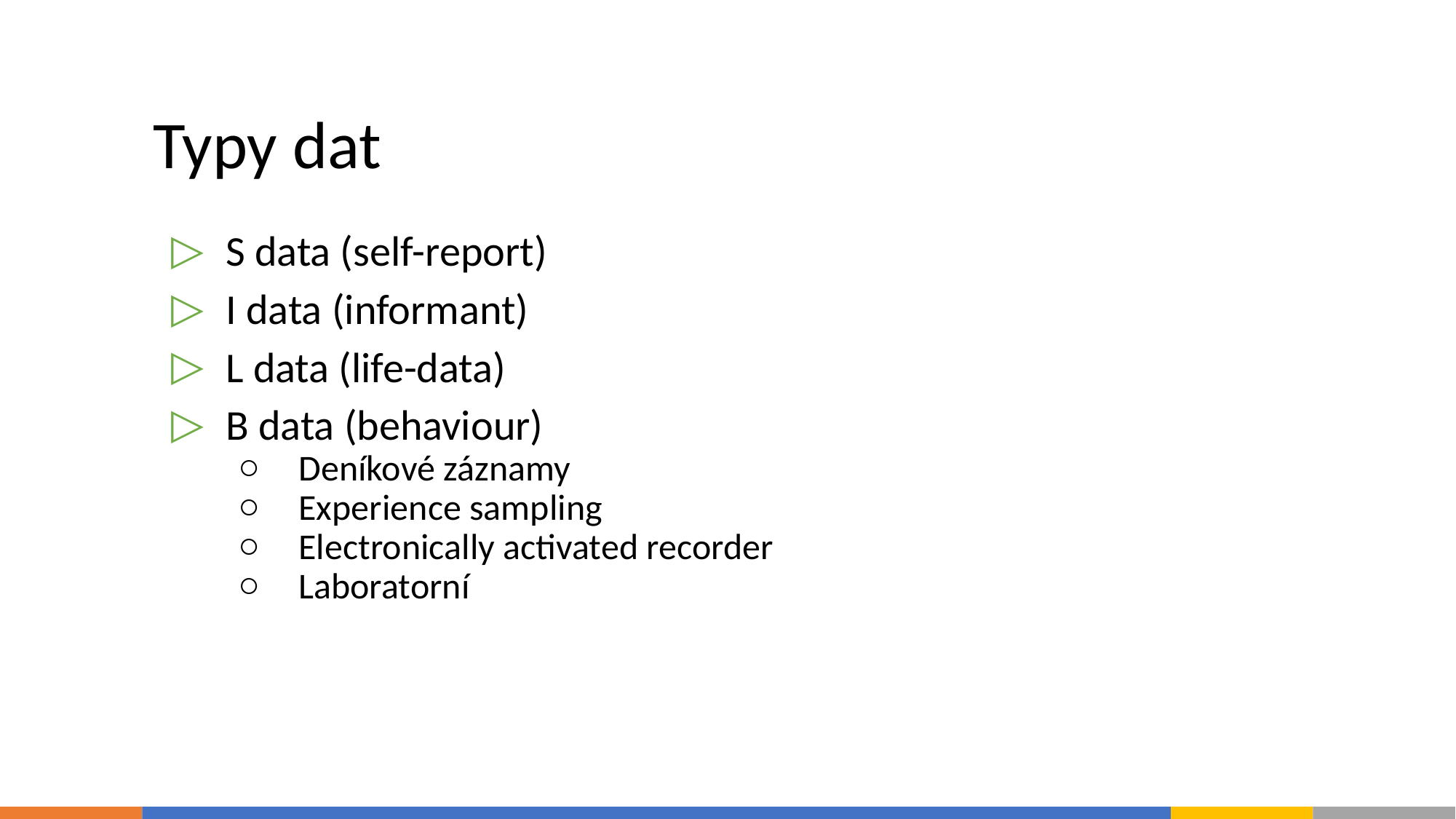

# Typy dat
S data (self-report)
I data (informant)
L data (life-data)
B data (behaviour)
Deníkové záznamy
Experience sampling
Electronically activated recorder
Laboratorní